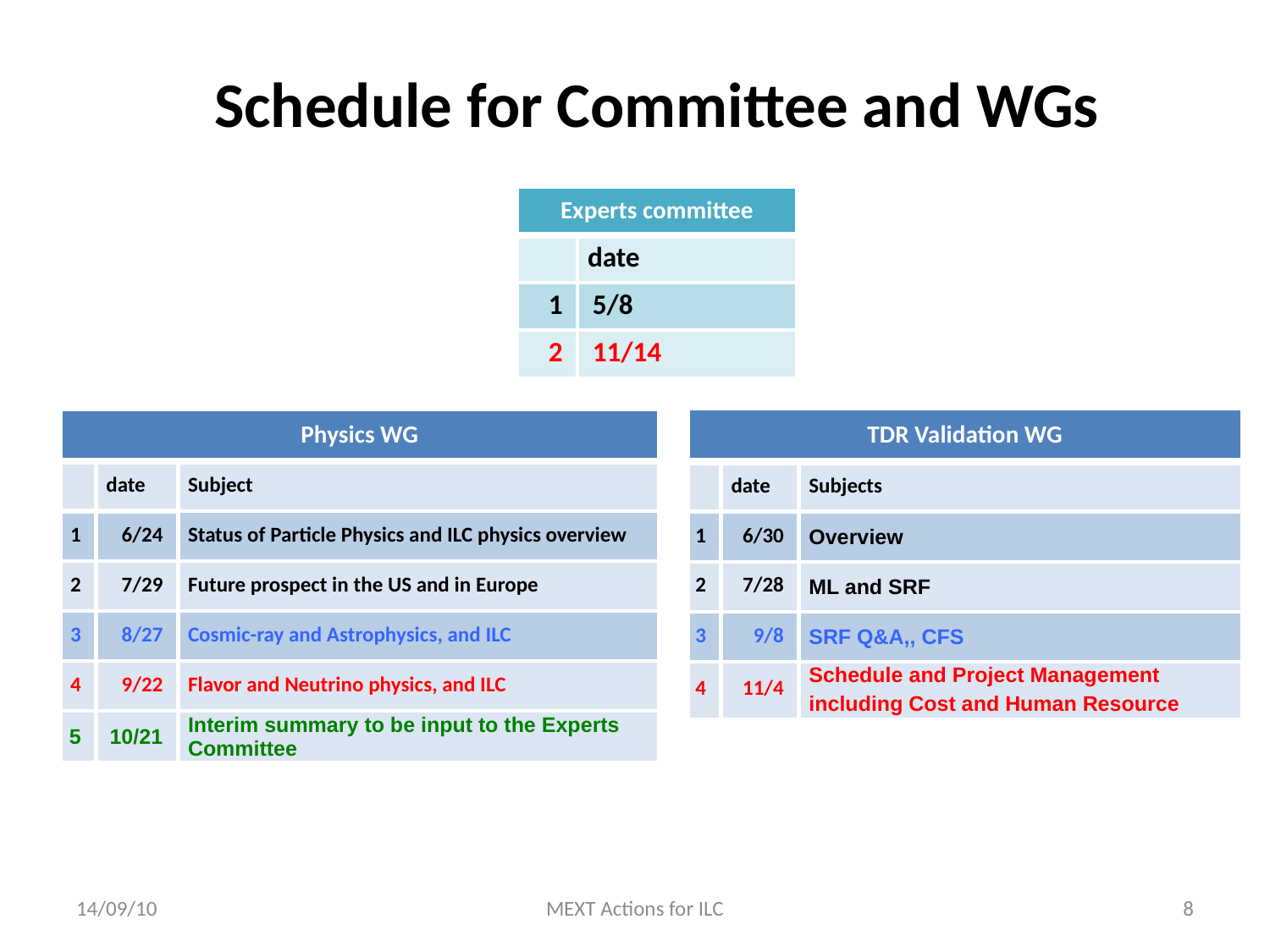

# Schedule for Committee and WGs
| Experts committee |  |
| --- | --- |
|  | date |
| 1 | 5/8 |
| 2 | 11/14 |
| Physics WG |  |  |
| --- | --- | --- |
|  | date | Subject |
| 1 | 6/24 | Status of Particle Physics and ILC physics overview |
| 2 | 7/29 | Future prospect in the US and in Europe |
| 3 | 8/27 | Cosmic-ray and Astrophysics, and ILC |
| 4 | 9/22 | Flavor and Neutrino physics, and ILC |
| 5 | 10/21 | Interim summary to be input to the Experts Committee |
| TDR Validation WG |  |  |
| --- | --- | --- |
|  | date | Subjects |
| 1 | 6/30 | Overview |
| 2 | 7/28 | ML and SRF |
| 3 | 9/8 | SRF Q&A,, CFS |
| 4 | 11/4 | Schedule and Project Management including Cost and Human Resource |
14/09/10
MEXT Actions for ILC
8